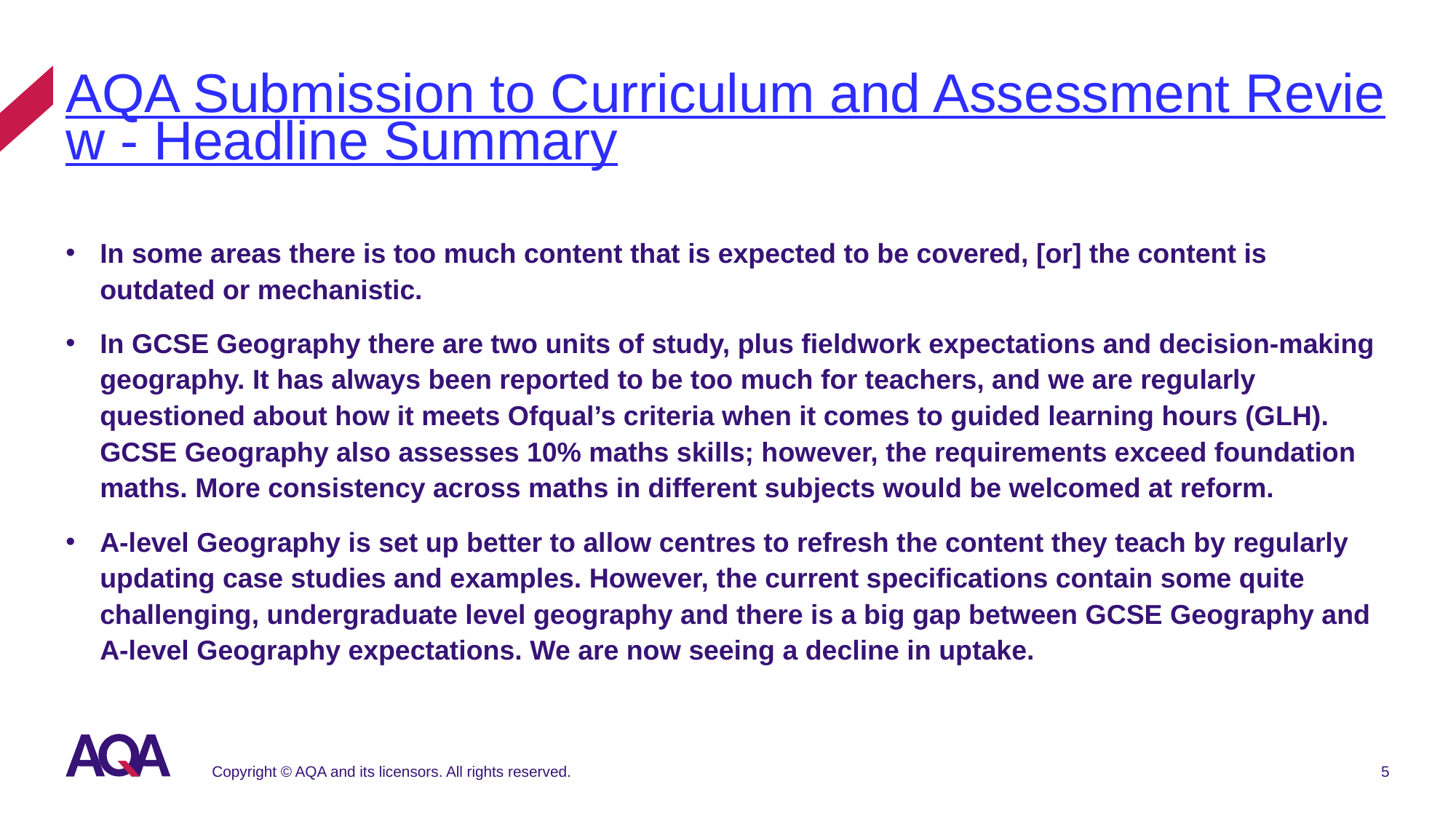

# AQA Submission to Curriculum and Assessment Review - Headline Summary
In some areas there is too much content that is expected to be covered, [or] the content is outdated or mechanistic.
In GCSE Geography there are two units of study, plus fieldwork expectations and decision-making geography. It has always been reported to be too much for teachers, and we are regularly questioned about how it meets Ofqual’s criteria when it comes to guided learning hours (GLH). GCSE Geography also assesses 10% maths skills; however, the requirements exceed foundation maths. More consistency across maths in different subjects would be welcomed at reform.
A-level Geography is set up better to allow centres to refresh the content they teach by regularly updating case studies and examples. However, the current specifications contain some quite challenging, undergraduate level geography and there is a big gap between GCSE Geography and A-level Geography expectations. We are now seeing a decline in uptake.

Copyright © AQA and its licensors. All rights reserved.
5